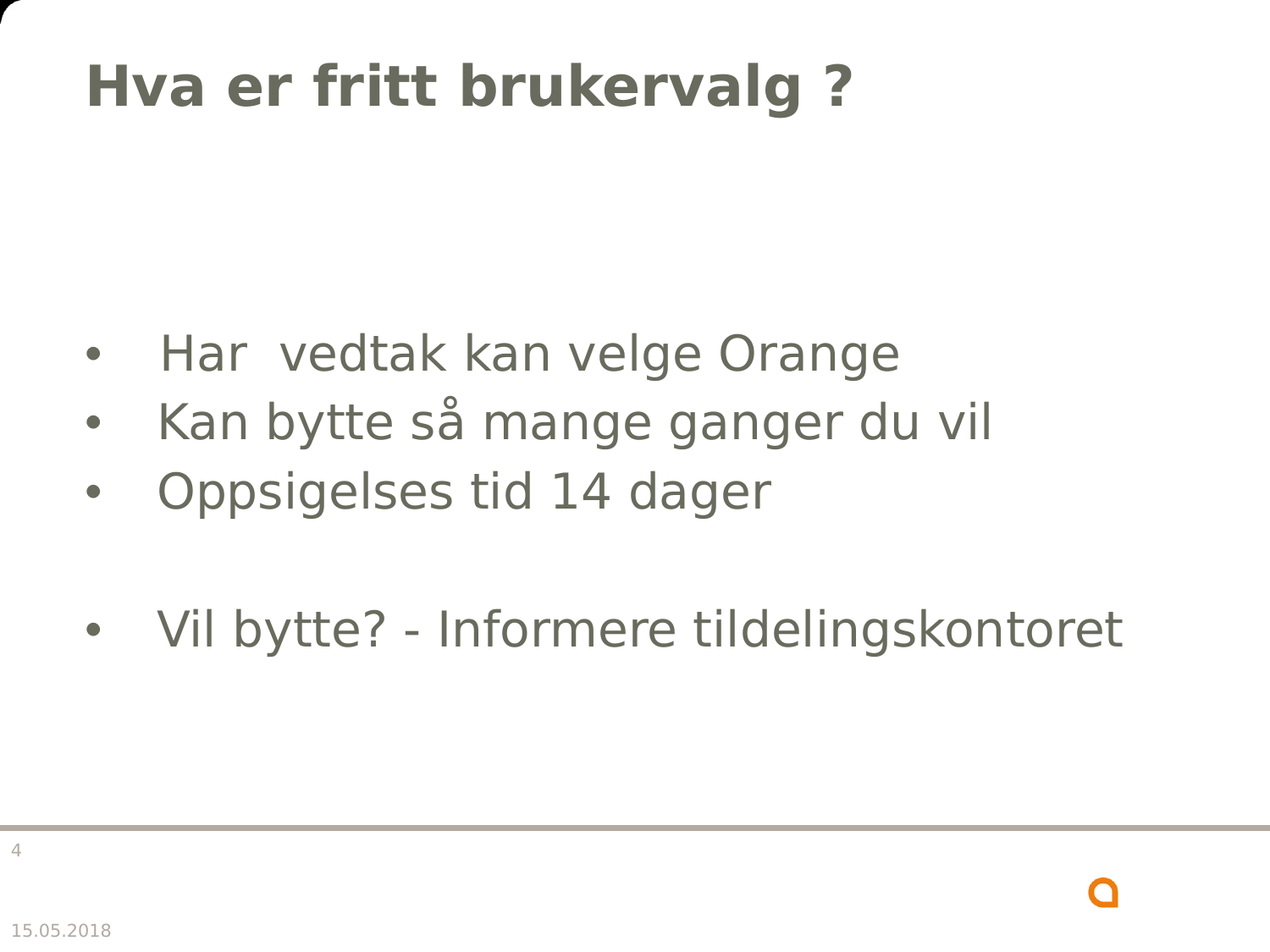

# Hva er fritt brukervalg ?

  Har  vedtak kan velge Orange
  Kan bytte så mange ganger du vil
  Oppsigelses tid 14 dager

  Vil bytte? - Informere tildelingskontoret

4
15.05.2018